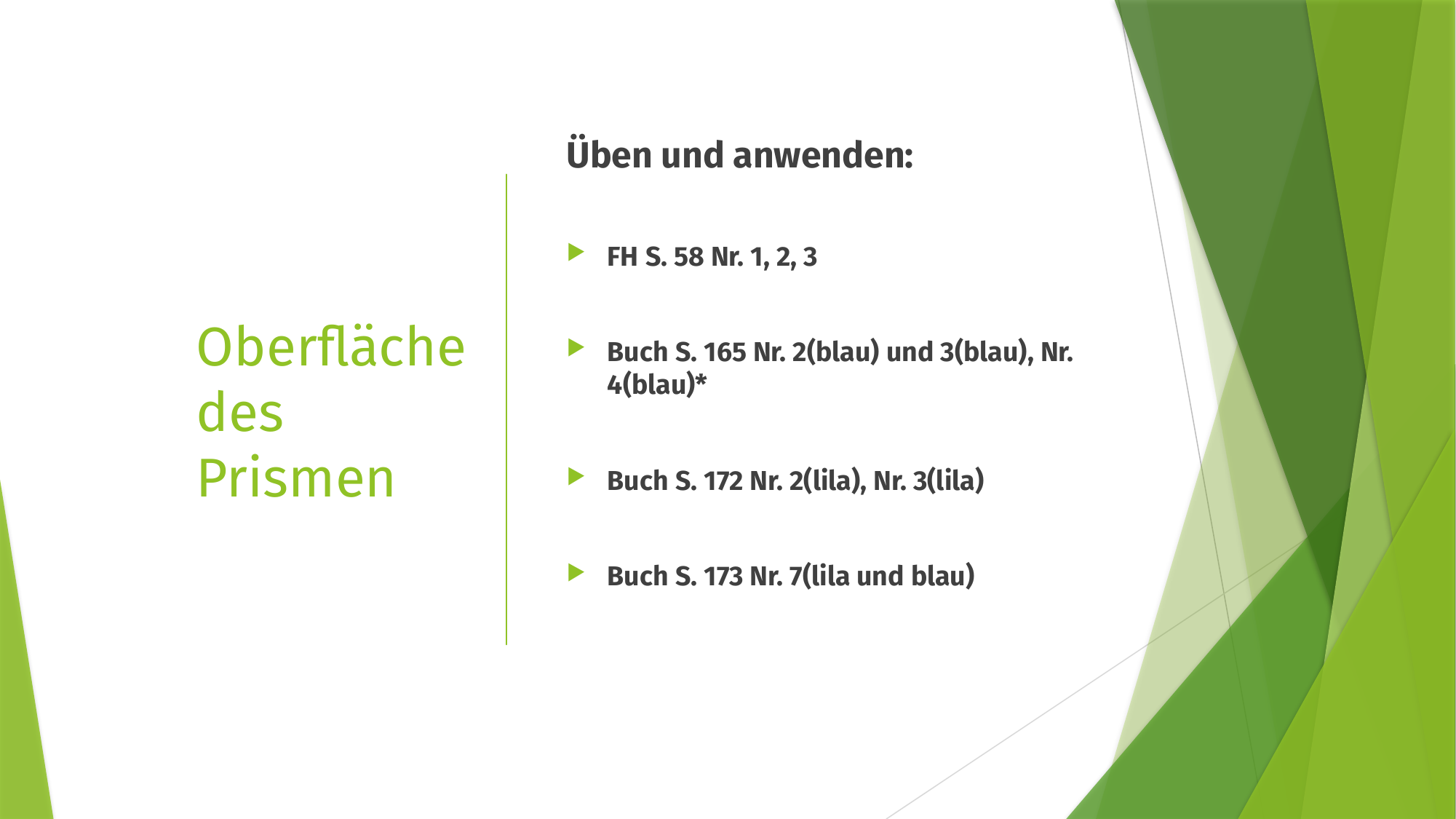

# Oberfläche des Prismen
Üben und anwenden:

FH S. 58 Nr. 1, 2, 3

Buch S. 165 Nr. 2(blau) und 3(blau), Nr. 4(blau)*

Buch S. 172 Nr. 2(lila), Nr. 3(lila)

Buch S. 173 Nr. 7(lila und blau)